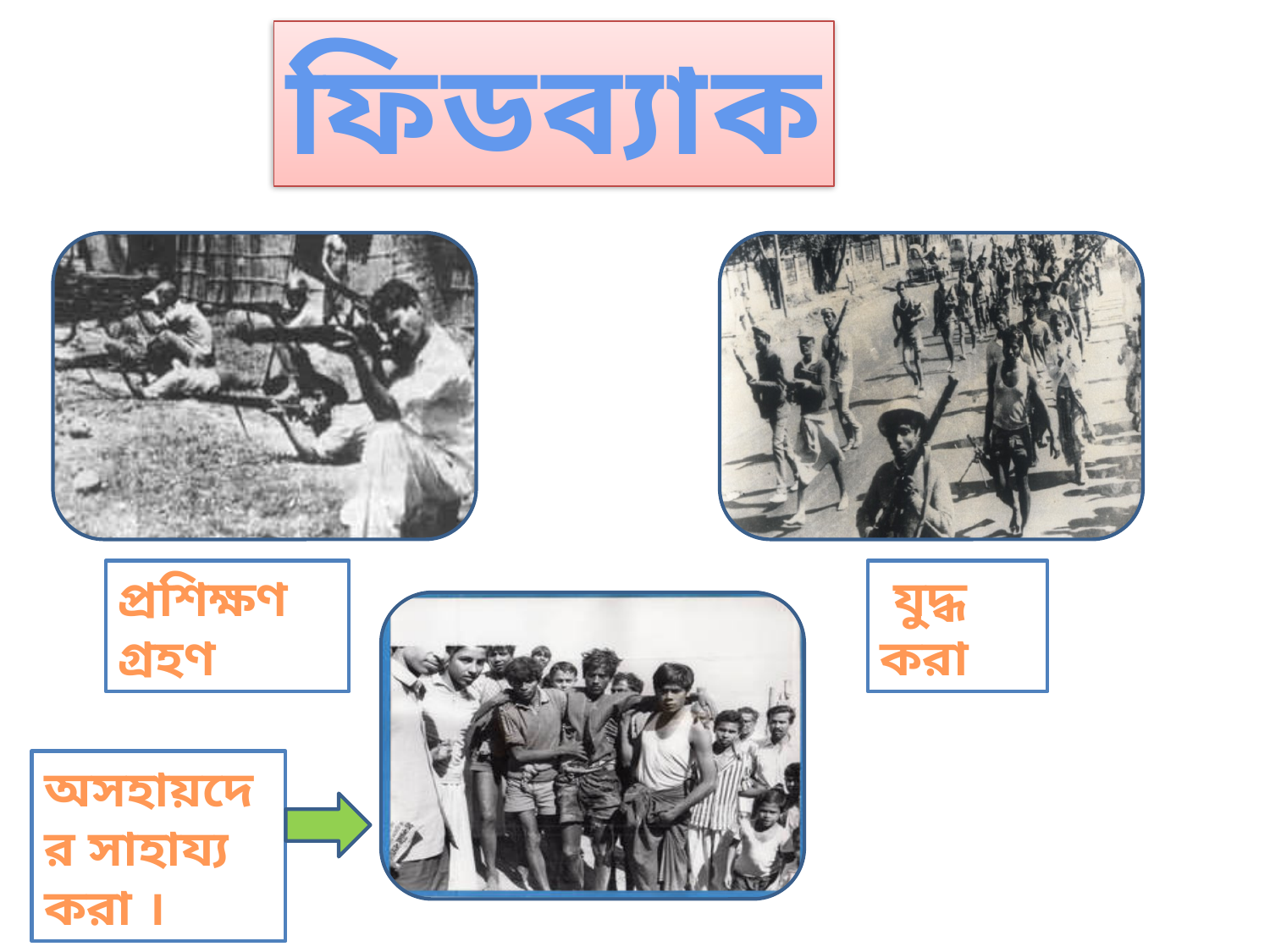

ফিডব্যাক

প্রশিক্ষণ গ্রহণ
 যুদ্ধ করা

অসহায়দের সাহায্য করা ।